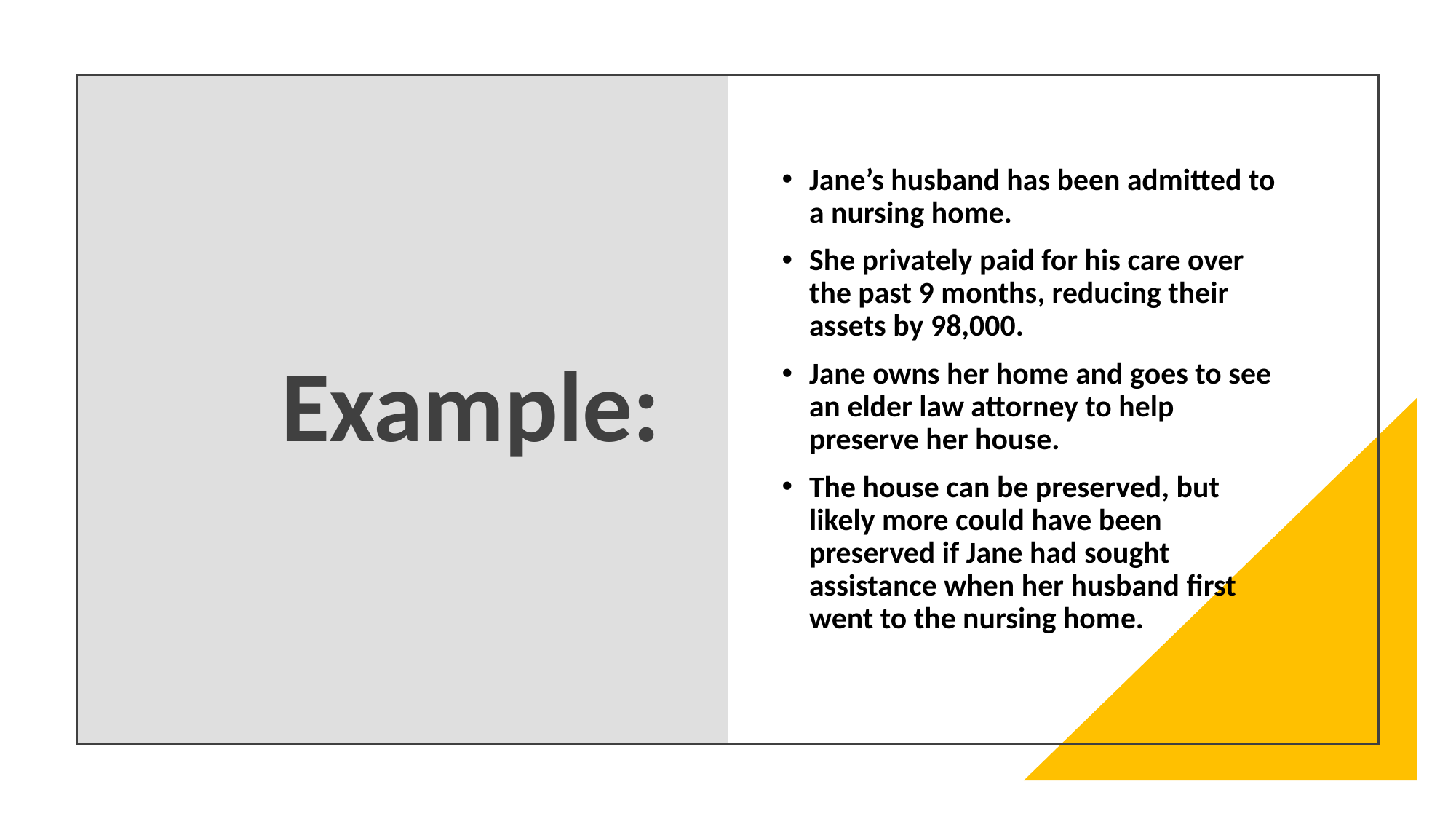

Jane’s husband has been admitted to a nursing home.
She privately paid for his care over the past 9 months, reducing their assets by 98,000.
Jane owns her home and goes to see an elder law attorney to help preserve her house.
The house can be preserved, but likely more could have been preserved if Jane had sought assistance when her husband first went to the nursing home.
# Example: